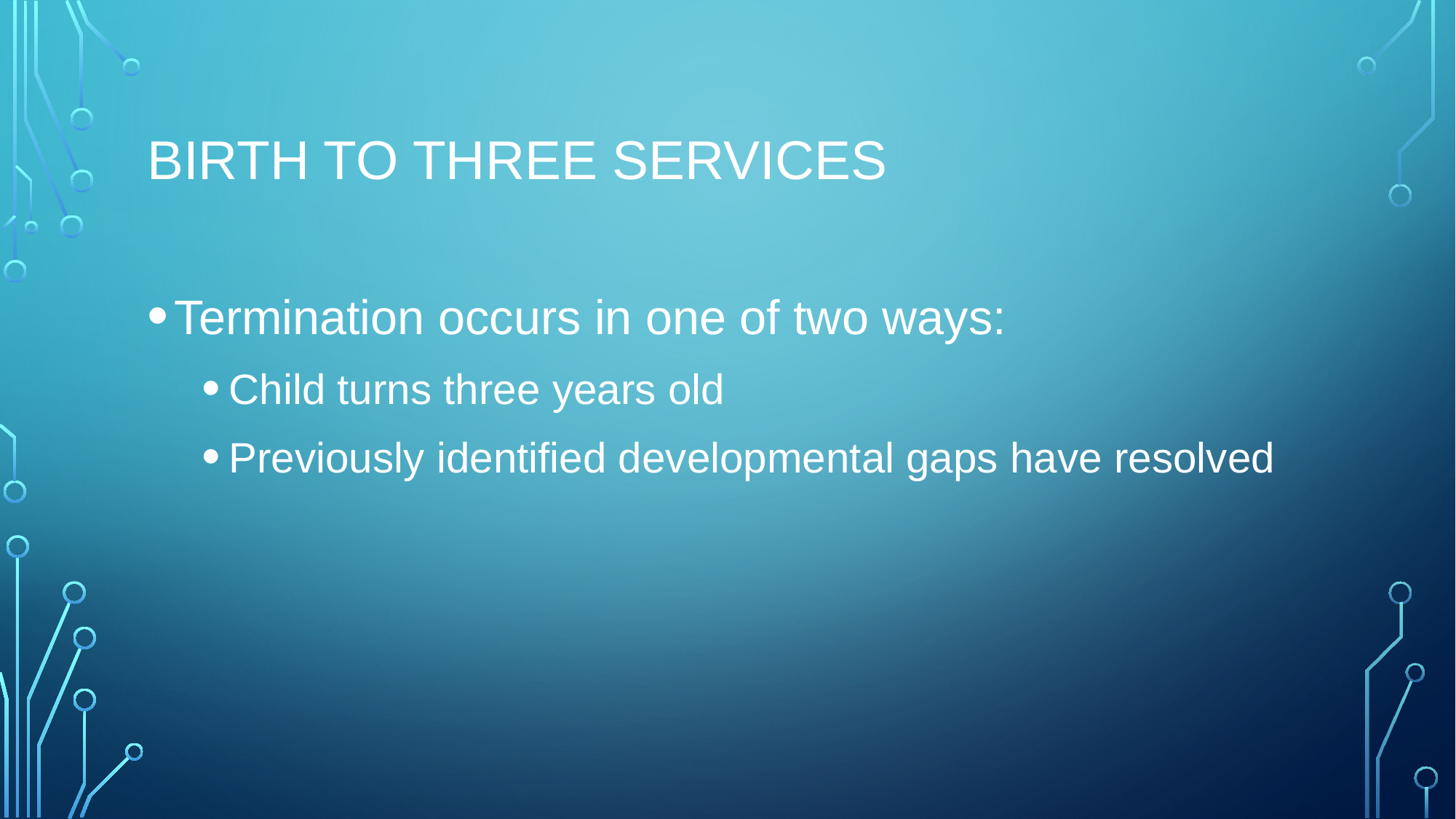

# birth to three services
Termination occurs in one of two ways:
Child turns three years old
Previously identified developmental gaps have resolved